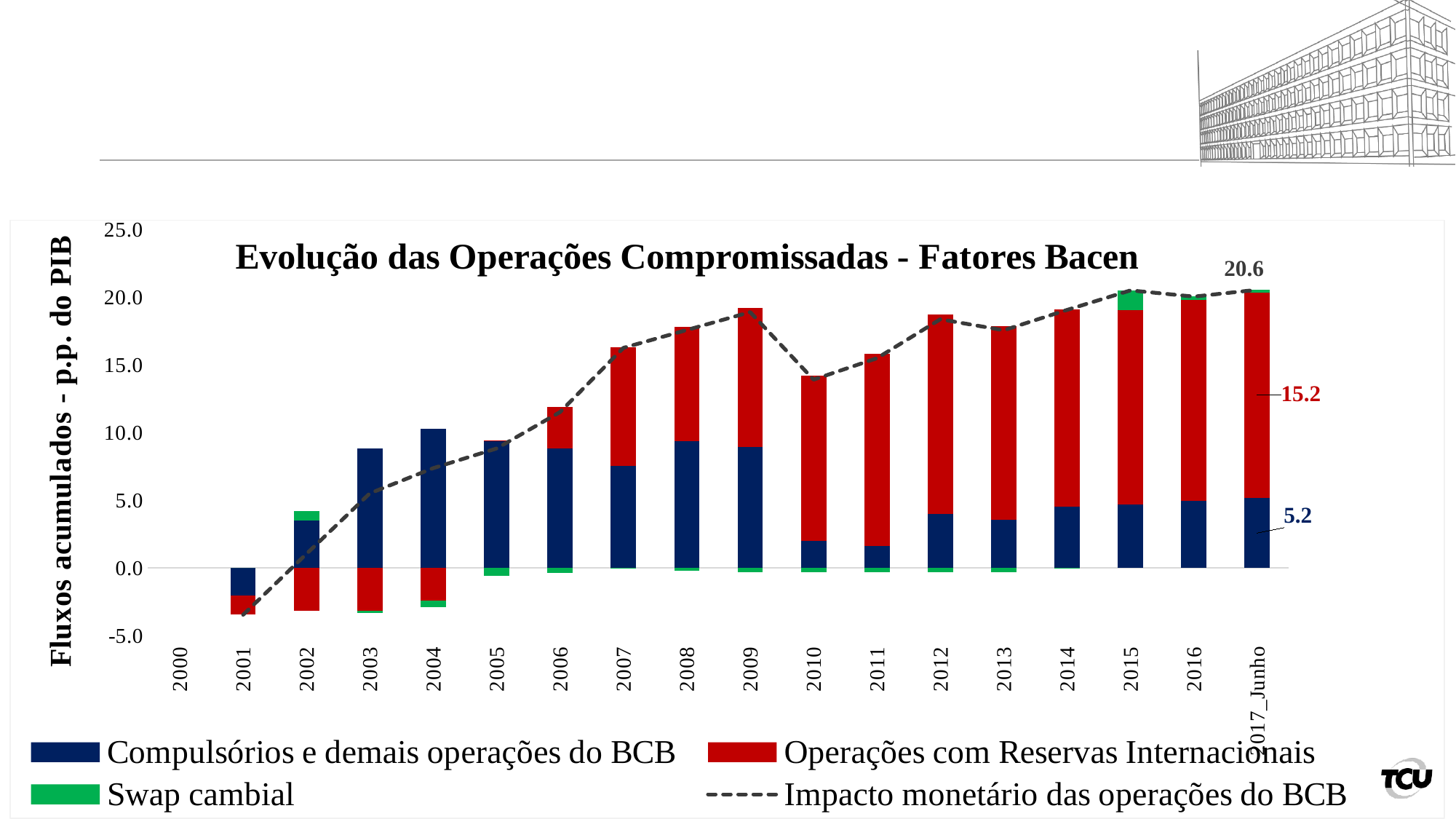

#

### Chart: Evolução das Operações Compromissadas - Fatores Bacen

| Category | Compulsórios e demais operações do BCB | Operações com Reservas Internacionais | Swap cambial | Impacto monetário das operações do BCB |
|---|---|---|---|---|
| 2000 | None | None | None | None |
| 2001 | -2.0565219853049985 | -1.411536372379072 | 0.0 | -3.4680583576840704 |
| 2002 | 3.4906331619751283 | -3.1865787707094433 | 0.734960617246556 | 1.0390150085122412 |
| 2003 | 8.839286617336722 | -3.1491374102755962 | -0.17496466537711408 | 5.515184541684011 |
| 2004 | 10.266966125499849 | -2.405630885870324 | -0.48308112481129617 | 7.378254114818228 |
| 2005 | 9.431890593757311 | 0.008229666437129968 | -0.6067539891112117 | 8.833366271083229 |
| 2006 | 8.809822293399098 | 3.094782359040487 | -0.38112342773378804 | 11.523481224705797 |
| 2007 | 7.5258855301270895 | 8.80712087184741 | -0.05717838793905028 | 16.275828014035447 |
| 2008 | 9.390279285135238 | 8.417250175532264 | -0.2115691557780173 | 17.595960304889484 |
| 2009 | 8.921871892586452 | 10.305518401348438 | -0.3075452231997835 | 18.919845070735107 |
| 2010 | 1.9831101212468178 | 12.249821200712386 | -0.3075452231997835 | 13.925386098759422 |
| 2011 | 1.6372936908151006 | 14.195634614623694 | -0.3236700647963352 | 15.50925824064246 |
| 2012 | 4.0053257344681645 | 14.733500946486549 | -0.34647250912481675 | 18.392354171829897 |
| 2013 | 3.5820068510438707 | 14.31282902675635 | -0.32181648282192465 | 17.573019394978296 |
| 2014 | 4.510109342821198 | 14.594451649400972 | -0.02195683618385713 | 19.08260415603831 |
| 2015 | 4.709341240639577 | 14.34384697606214 | 1.4721869368656142 | 20.52537515356733 |
| 2016 | 4.936189219463443 | 14.862967445579722 | 0.26644821490859294 | 20.065604879951756 |
| 2017_Junho | 5.168739838047662 | 15.203412408717975 | 0.19981405887969467 | 20.571966305645333 |